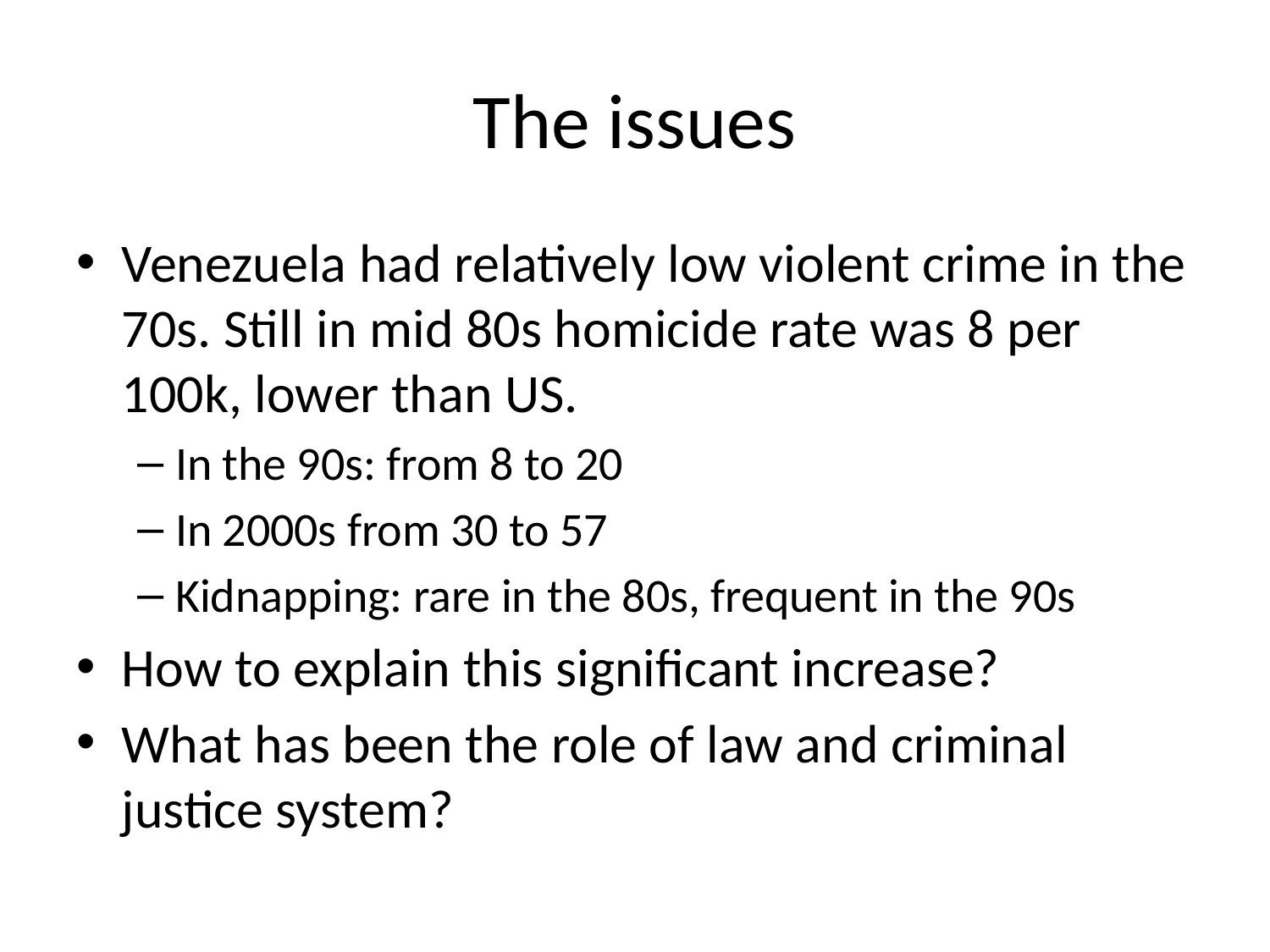

# The issues
Venezuela had relatively low violent crime in the 70s. Still in mid 80s homicide rate was 8 per 100k, lower than US.
In the 90s: from 8 to 20
In 2000s from 30 to 57
Kidnapping: rare in the 80s, frequent in the 90s
How to explain this significant increase?
What has been the role of law and criminal justice system?